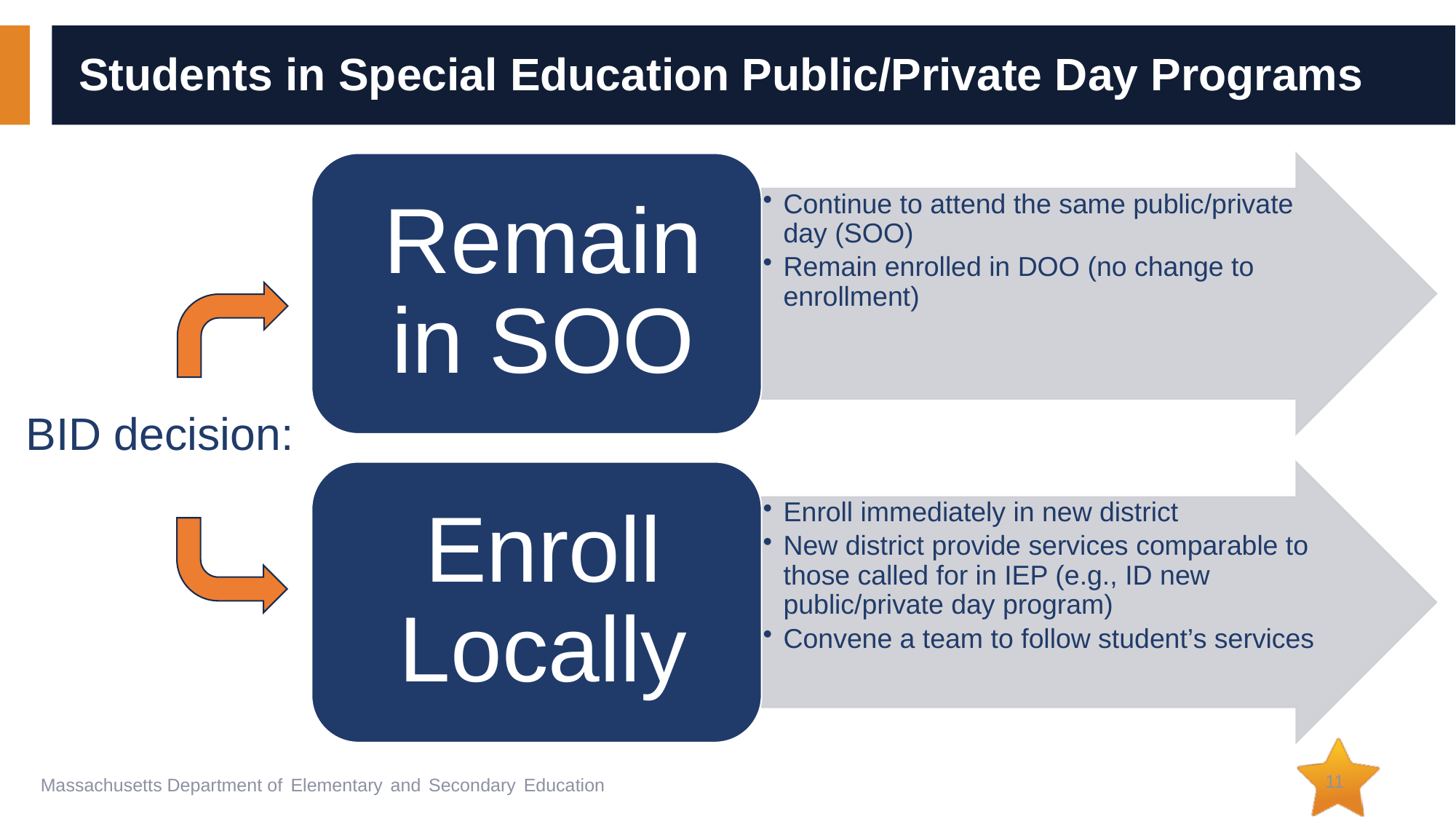

# Students in Special Education Public/Private Day Programs
Continue to attend the same public/private day (SOO)
Remain enrolled in DOO (no change to enrollment)
Remain in SOO
Enroll immediately in new district
New district provide services comparable to those called for in IEP (e.g., ID new public/private day program)
Convene a team to follow student’s services
Enroll Locally

BID decision:

11